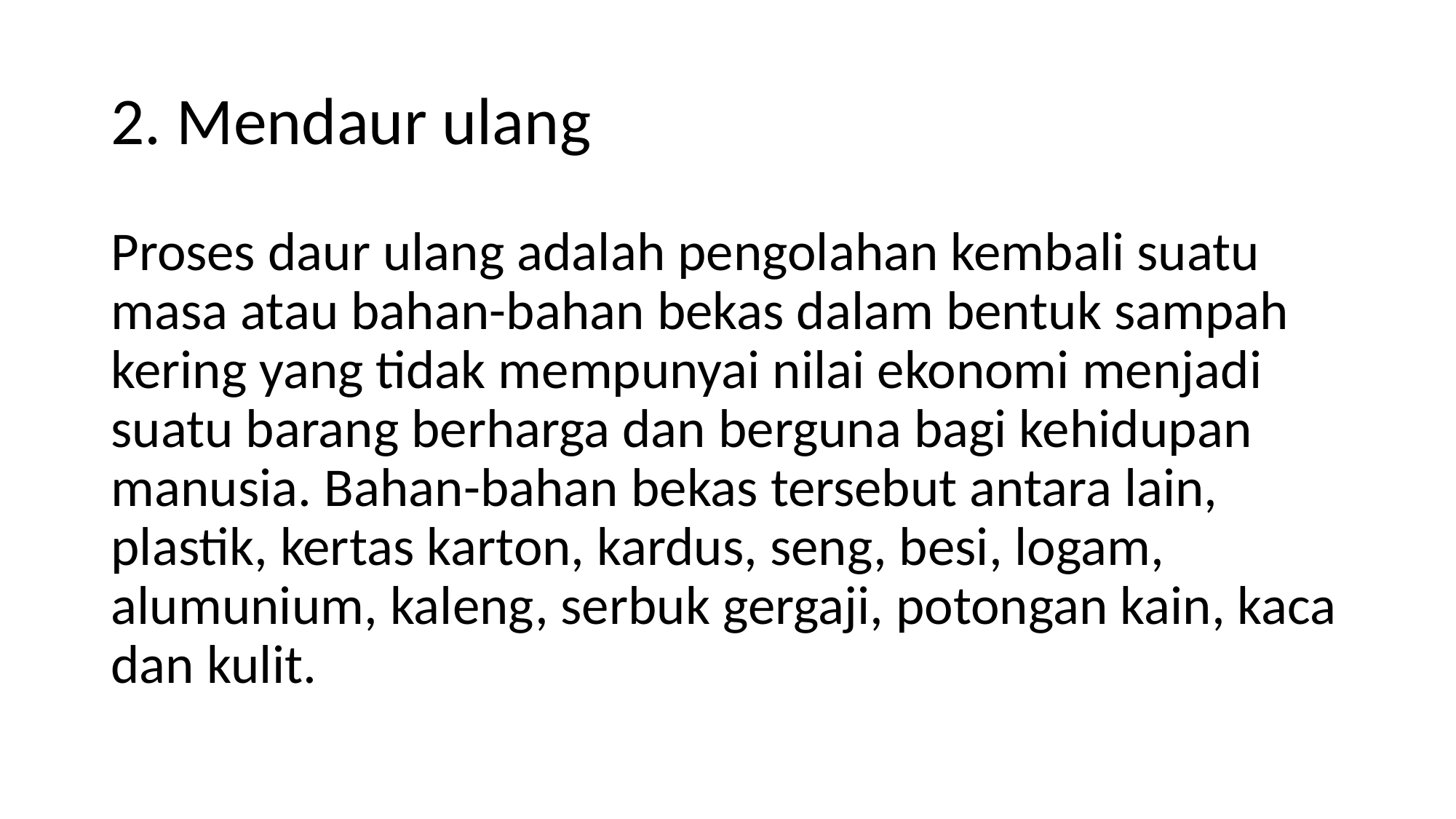

# 2. Mendaur ulang
Proses daur ulang adalah pengolahan kembali suatu masa atau bahan-bahan bekas dalam bentuk sampah kering yang tidak mempunyai nilai ekonomi menjadi suatu barang berharga dan berguna bagi kehidupan manusia. Bahan-bahan bekas tersebut antara lain, plastik, kertas karton, kardus, seng, besi, logam, alumunium, kaleng, serbuk gergaji, potongan kain, kaca dan kulit.